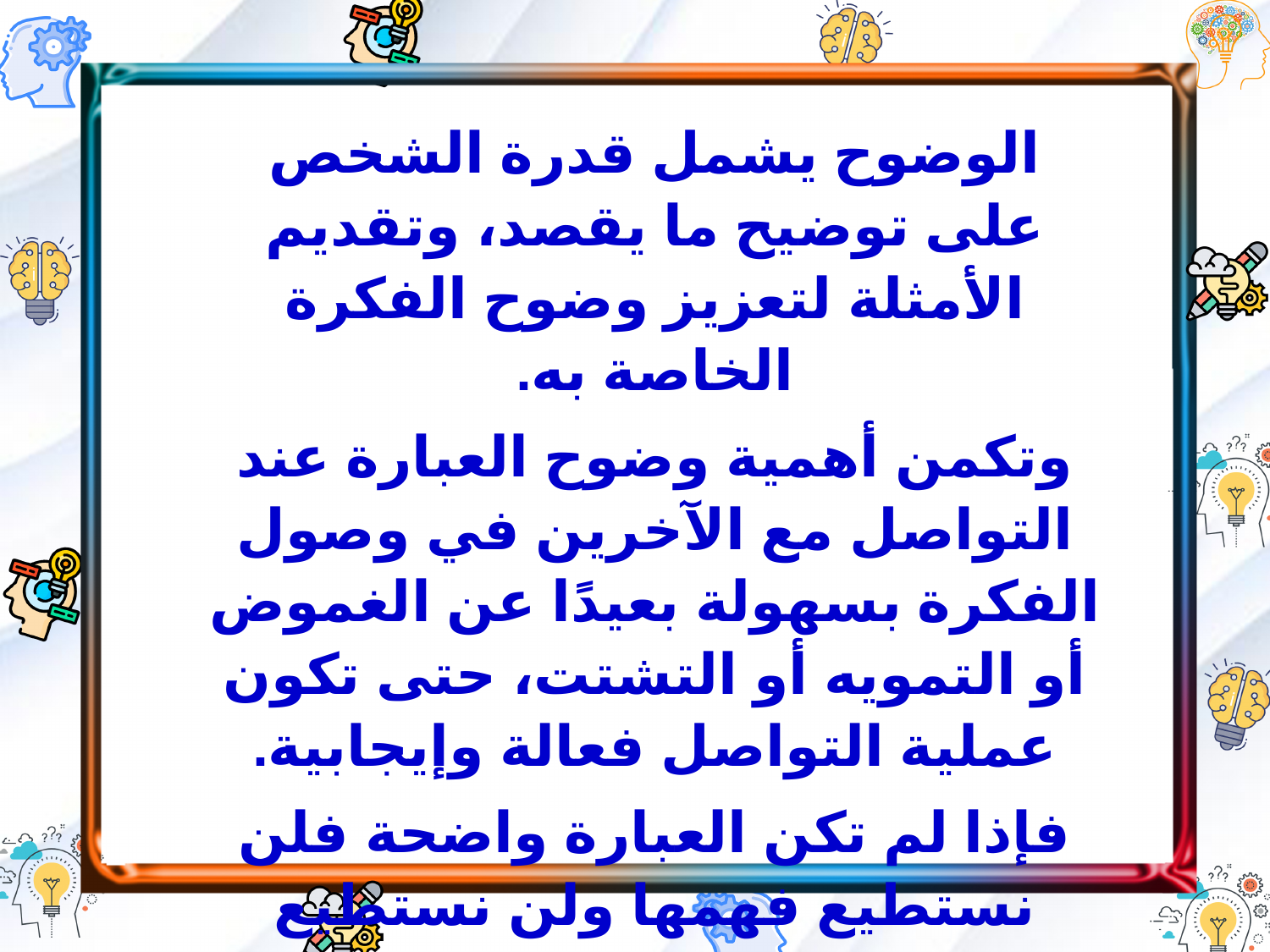

الوضوح يشمل قدرة الشخص على توضيح ما يقصد، وتقديم الأمثلة لتعزيز وضوح الفكرة الخاصة به.
وتكمن أهمية وضوح العبارة عند التواصل مع الآخرين في وصول الفكرة بسهولة بعيدًا عن الغموض أو التمويه أو التشتت، حتى تكون عملية التواصل فعالة وإيجابية.
فإذا لم تكن العبارة واضحة فلن نستطيع فهمها ولن نستطيع معرفة مقاصد المتكلم، وبالتالي لن نستطيع الحكم عليها بأي شكل من الأشكال.